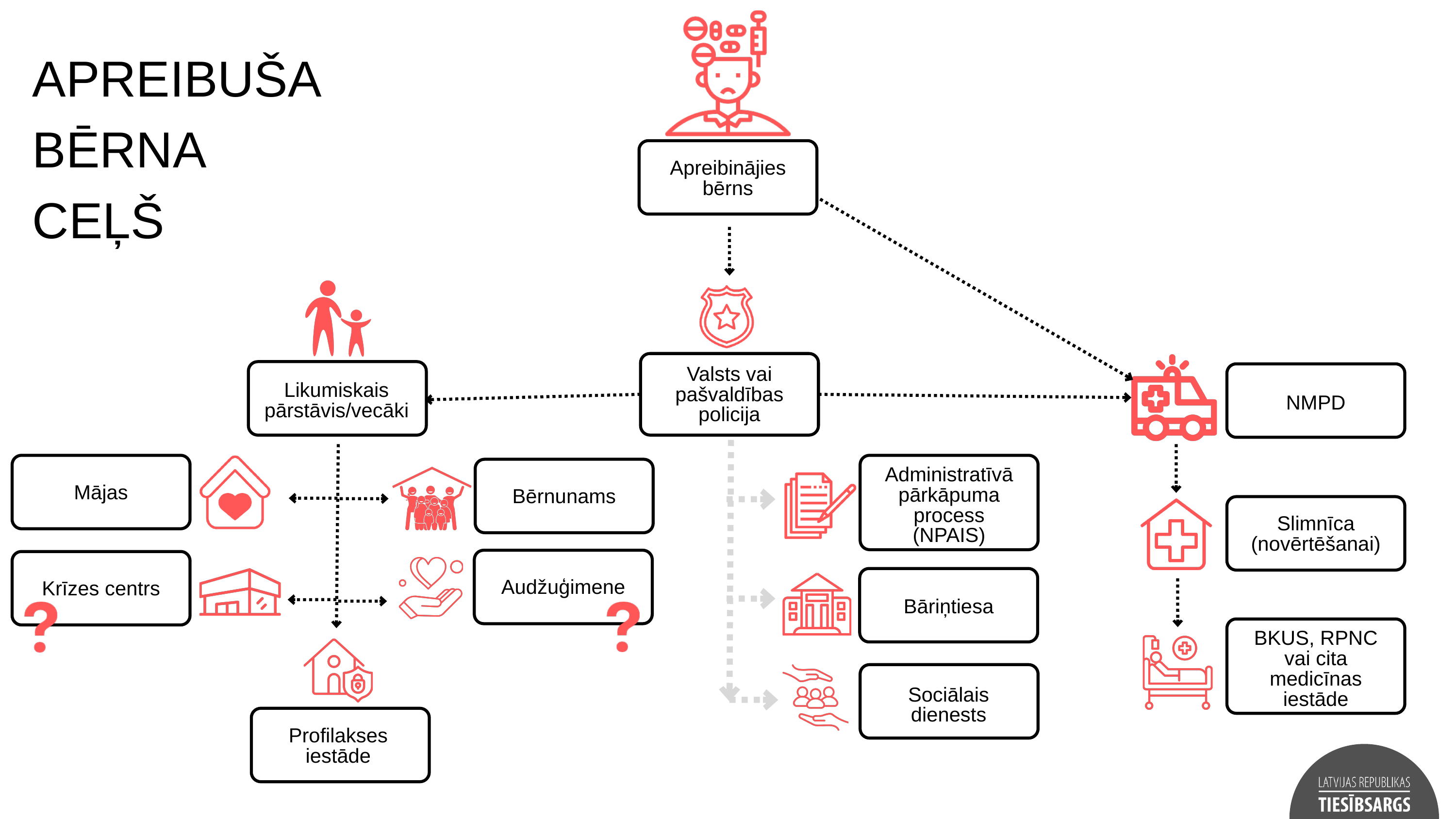

APREIBUŠA
BĒRNA
CEĻŠ

Apreibinājies bērns

Valsts vai pašvaldības policija
Likumiskais pārstāvis/vecāki
NMPD

Administratīvā pārkāpuma process
(NPAIS)

Mājas
Bērnunams

Slimnīca (novērtēšanai)

Audžuģimene

Krīzes centrs
Bāriņtiesa

BKUS, RPNC vai cita medicīnas iestāde

Sociālais dienests

Profilakses iestāde